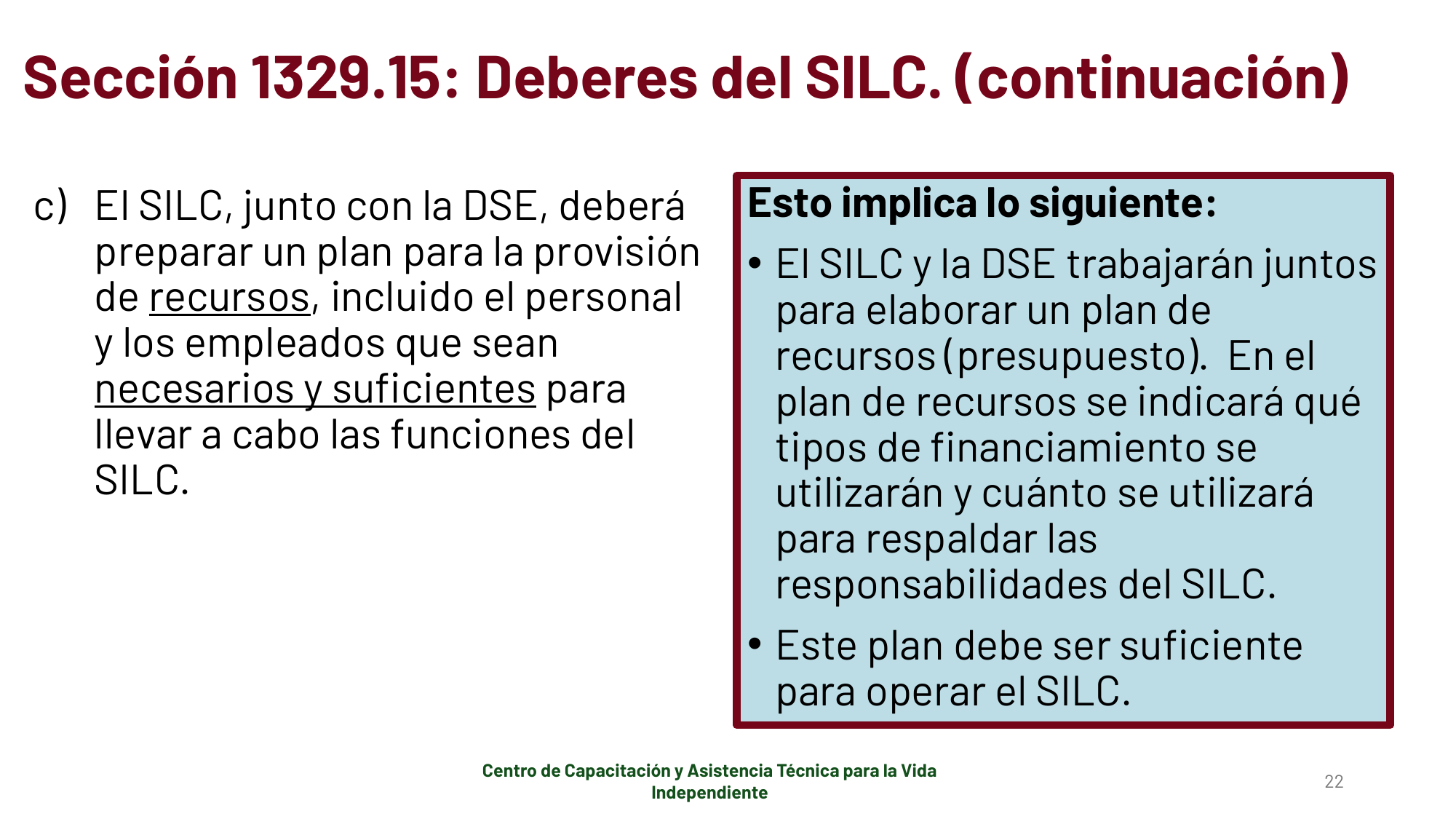

# Sección 1329.15: Deberes del SILC. (continuación)
Esto implica lo siguiente:
El SILC y la DSE trabajarán juntos para elaborar un plan de recursos (presupuesto).  En el plan de recursos se indicará qué tipos de financiamiento se utilizarán y cuánto se utilizará para respaldar las responsabilidades del SILC.
Este plan debe ser suficiente para operar el SILC.

El SILC, junto con la DSE, deberá preparar un plan para la provisión de recursos, incluido el personal y los empleados que sean necesarios y suficientes para llevar a cabo las funciones del SILC.

22
Centro de Capacitación y Asistencia Técnica para la Vida Independiente